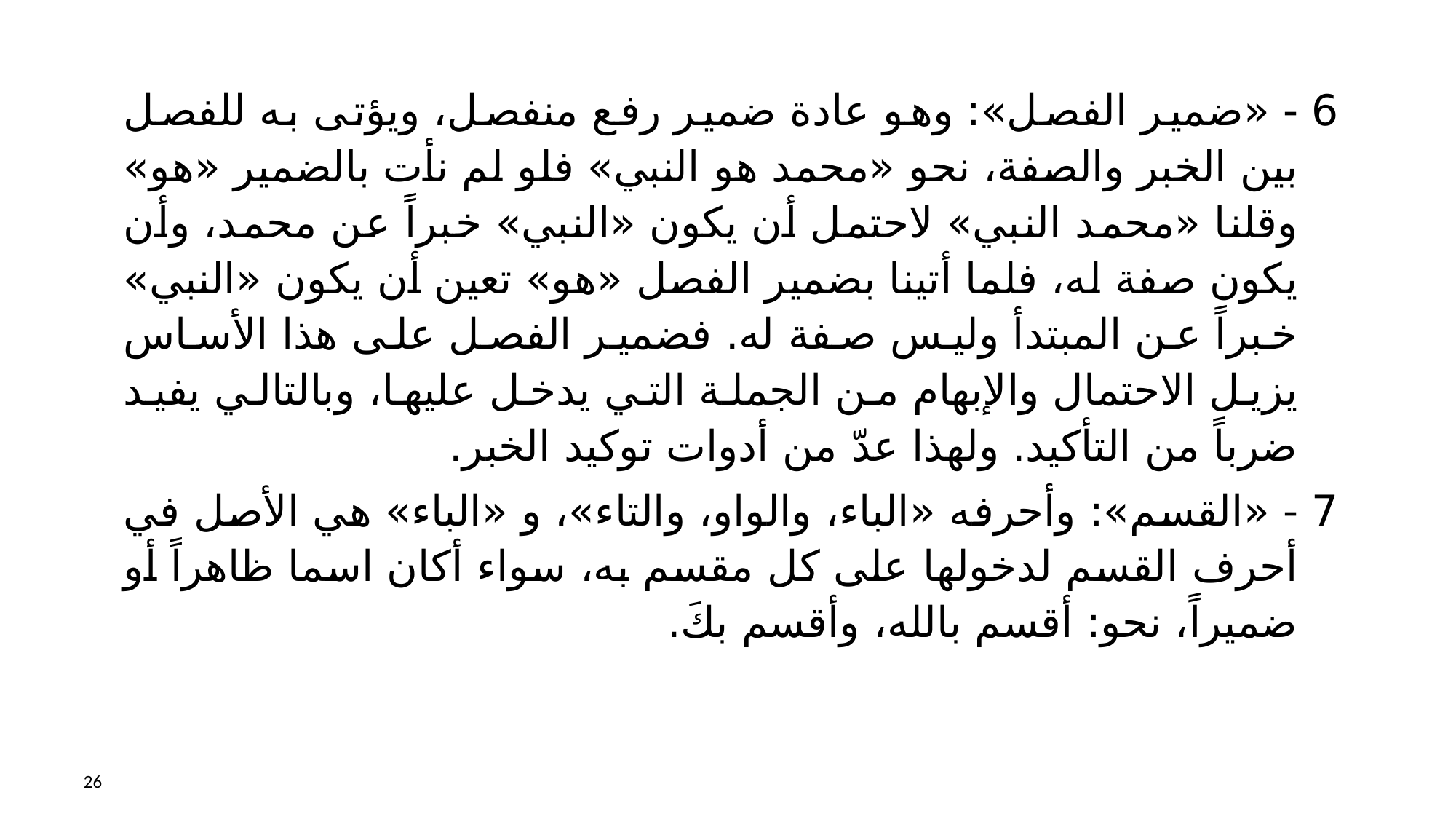

6 - «ضمير الفصل»: وهو عادة ضمير رفع منفصل، ويؤتى به للفصل بين الخبر والصفة، نحو «محمد هو النبي» فلو لم نأت بالضمير «هو» وقلنا «محمد النبي» لاحتمل أن يكون «النبي» خبراً عن محمد، وأن يكون صفة له، فلما أتينا بضمير الفصل «هو» تعين أن يكون «النبي» خبراً عن المبتدأ وليس صفة له. فضمير الفصل على هذا الأساس يزيل الاحتمال والإبهام من الجملة التي يدخل عليها، وبالتالي يفيد ضرباً من التأكيد. ولهذا عدّ من أدوات توكيد الخبر.
7 - «القسم»: وأحرفه «الباء، والواو، والتاء»، و «الباء» هي الأصل في أحرف القسم لدخولها على كل مقسم به، سواء أكان اسما ظاهراً أو ضميراً، نحو: أقسم بالله، وأقسم بكَ.

26